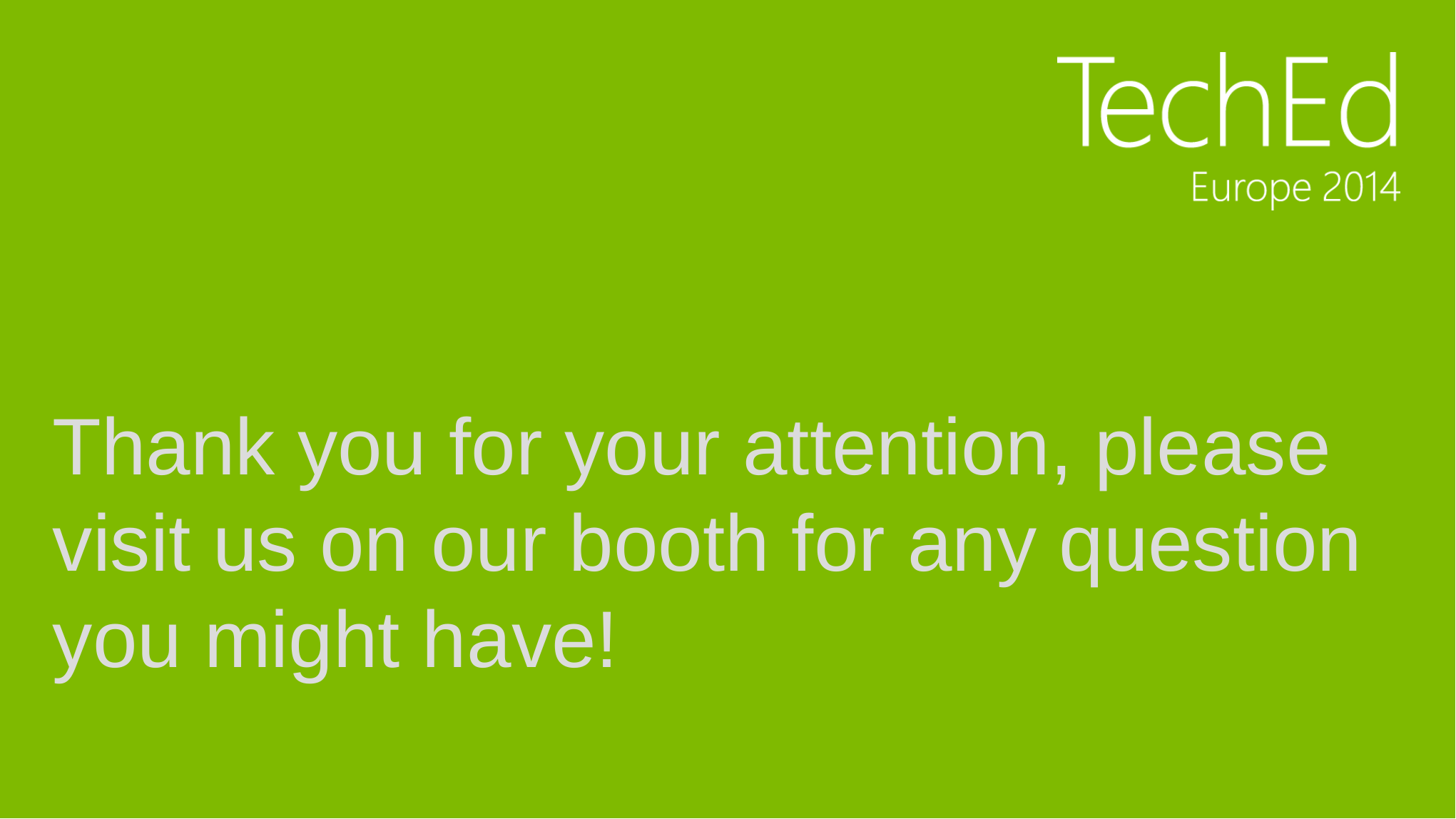

# Thank you for your attention, please visit us on our booth for any question you might have!